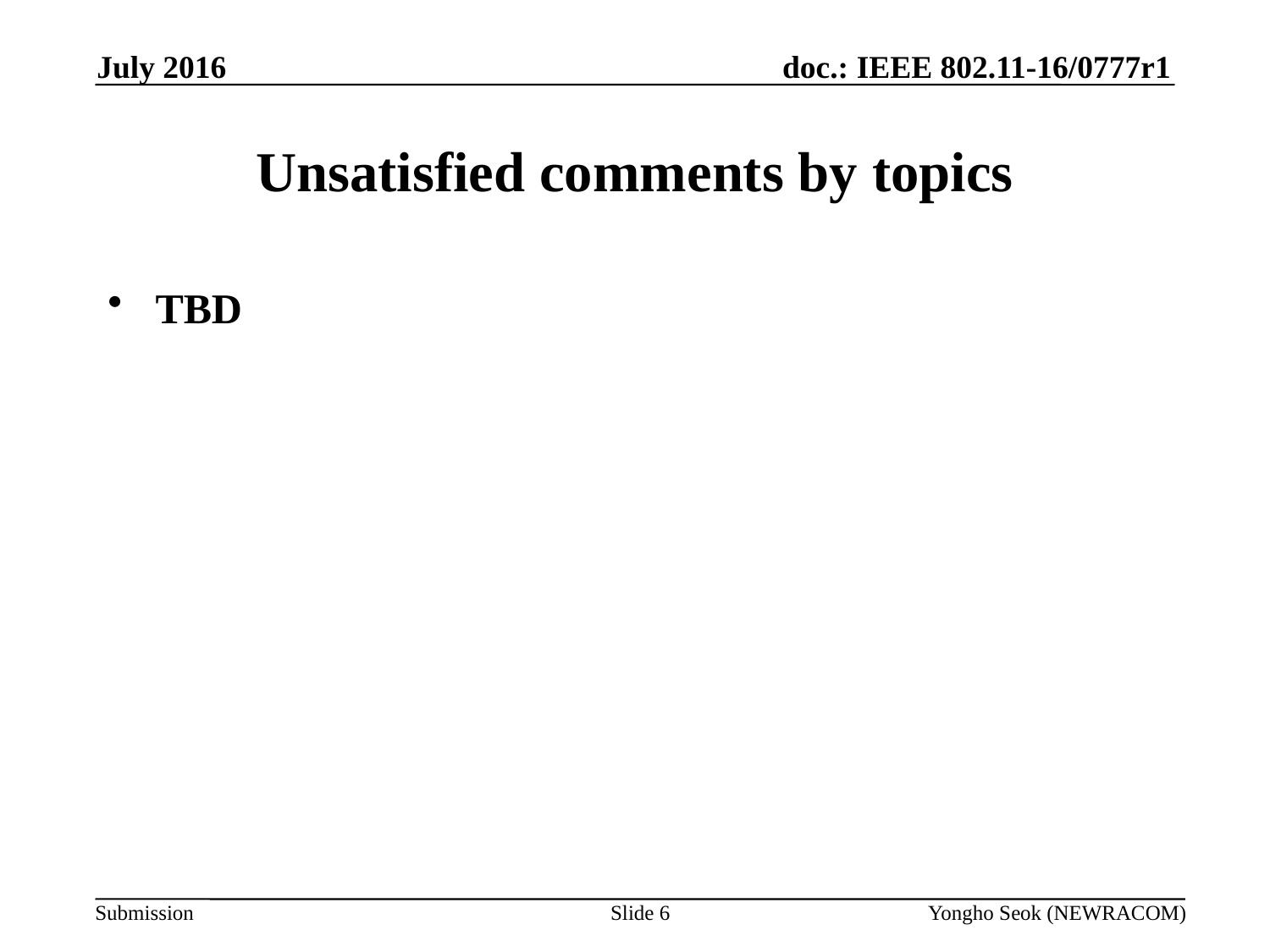

July 2016
# Unsatisfied comments by topics
TBD
Slide 6
Yongho Seok (NEWRACOM)